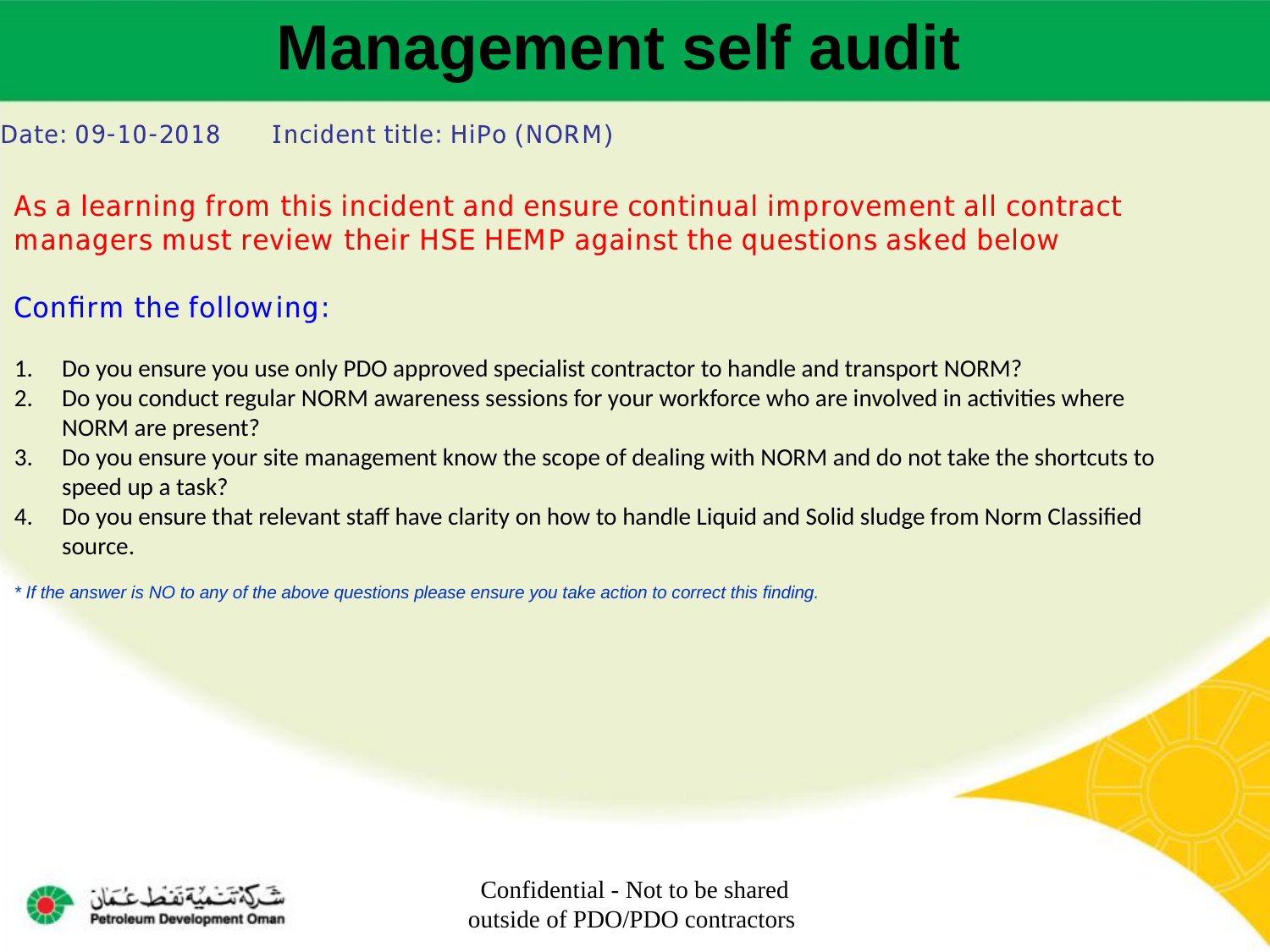

Management self audit

Date: 09-10-2018       Incident title: HiPo (NORM)

As a learning from this incident and ensure continual improvement all contract
managers must review their HSE HEMP against the questions asked below

Confirm the following:

Do you ensure you use only PDO approved specialist contractor to handle and transport NORM?
Do you conduct regular NORM awareness sessions for your workforce who are involved in activities where NORM are present?
Do you ensure your site management know the scope of dealing with NORM and do not take the shortcuts to speed up a task?
Do you ensure that relevant staff have clarity on how to handle Liquid and Solid sludge from Norm Classified  source.

* If the answer is NO to any of the above questions please ensure you take action to correct this finding.

Confidential - Not to be shared outside of PDO/PDO contractors